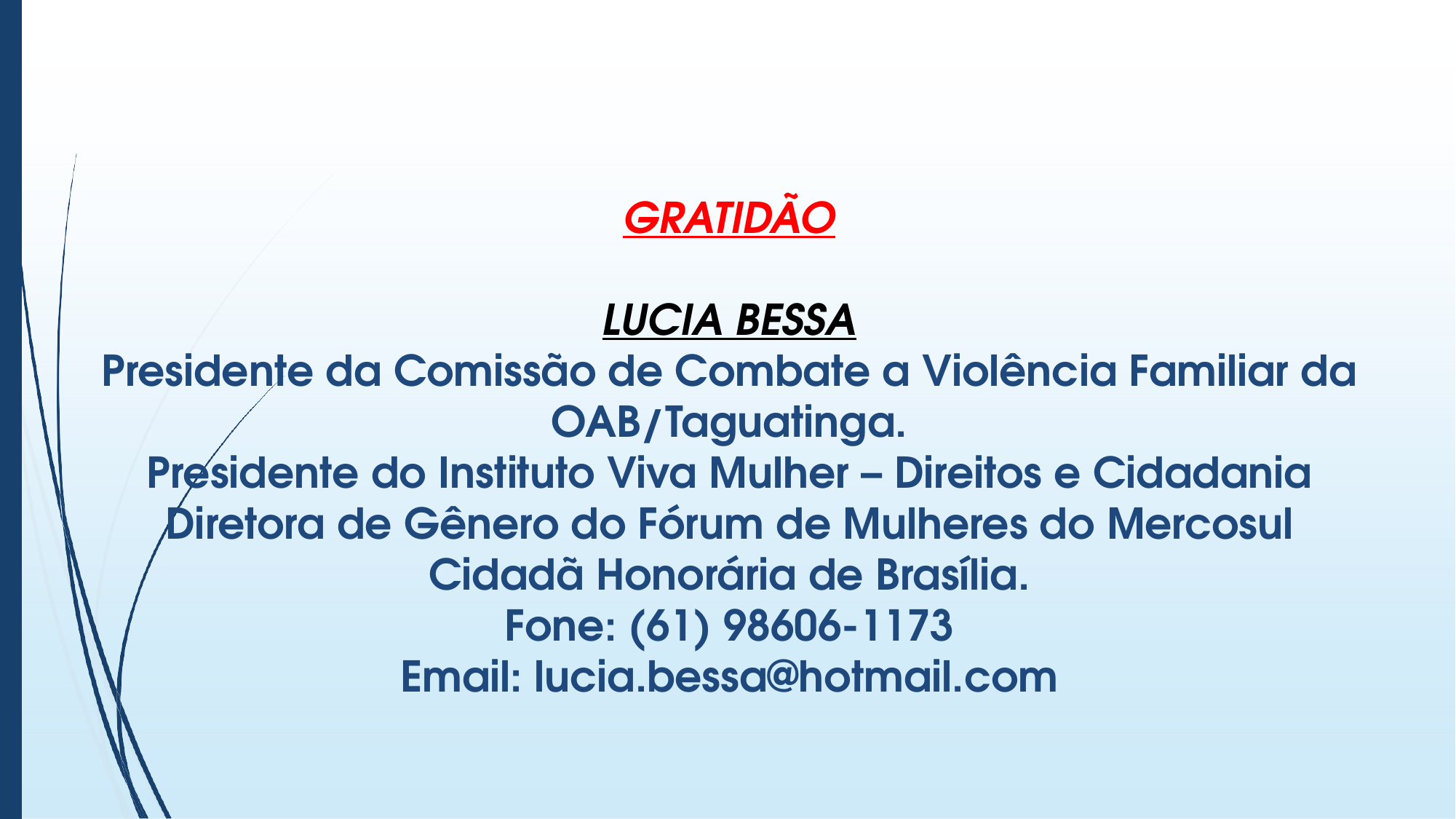

GRATIDÃO

LUCIA BESSA
Presidente da Comissão de Combate a Violência Familiar da OAB/Taguatinga.
 Presidente do Instituto Viva Mulher – Direitos e Cidadania
Diretora de Gênero do Fórum de Mulheres do Mercosul
Cidadã Honorária de Brasília.
Fone: (61) 98606-1173
Email: lucia.bessa@hotmail.com